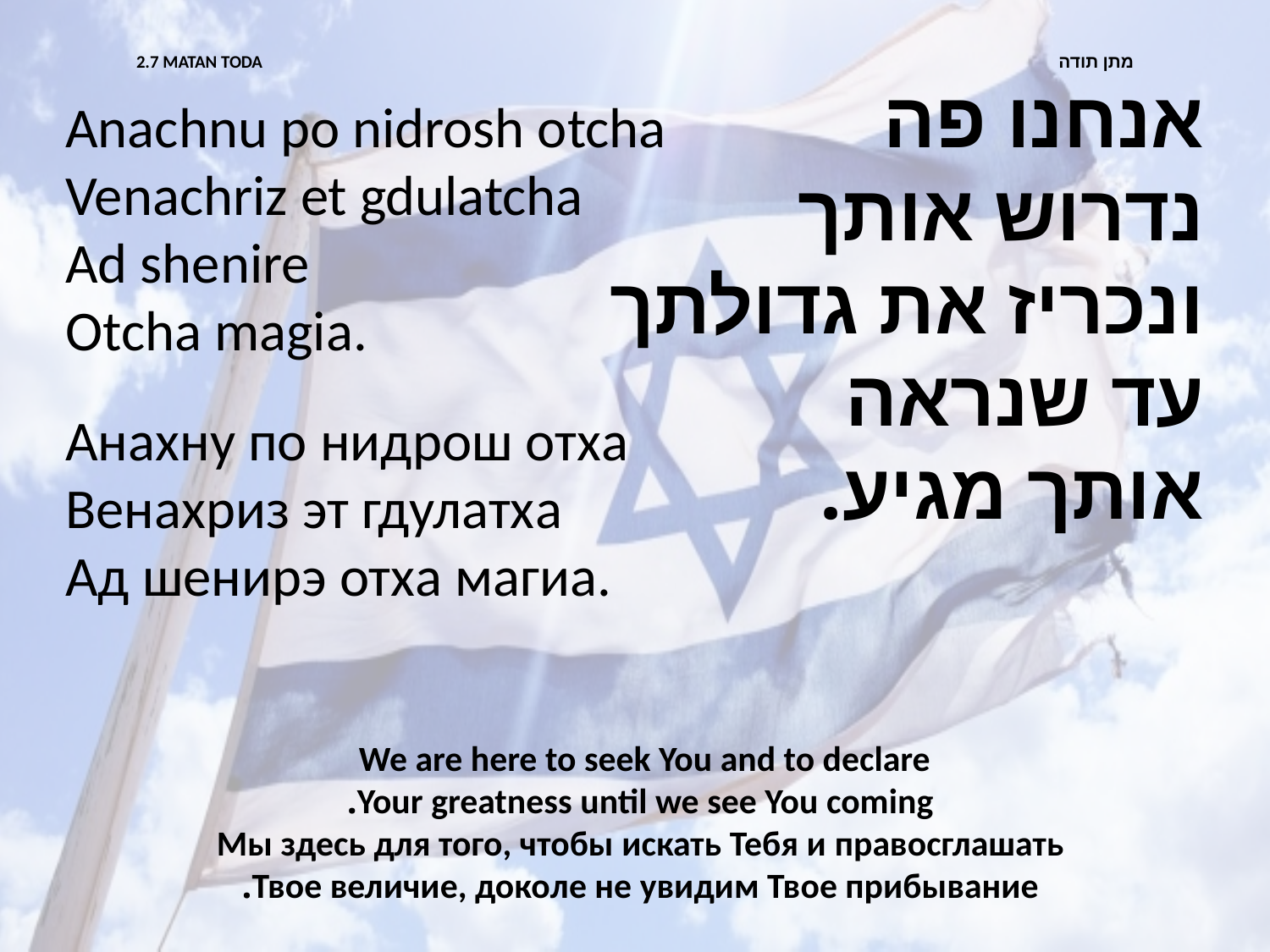

# 2.7 MATAN TODA                                                                                                                                                                                                      מתן תודה
אנחנו פה
נדרוש אותך
ונכריז את גדולתך
עד שנראה
אותך מגיע.

Anachnu po nidrosh otcha
Venachriz et gdulatcha
Ad shenire
Otcha magia.

Анахну по нидрош отха Венахриз эт гдулатха
Aд шенирэ отха магиа.
We are here to seek You and to declare
Your greatness until we see You coming.
Мы здесь для того, чтобы искать Тебя и правосглашать
Твое величие, доколе не увидим Твое прибывание.